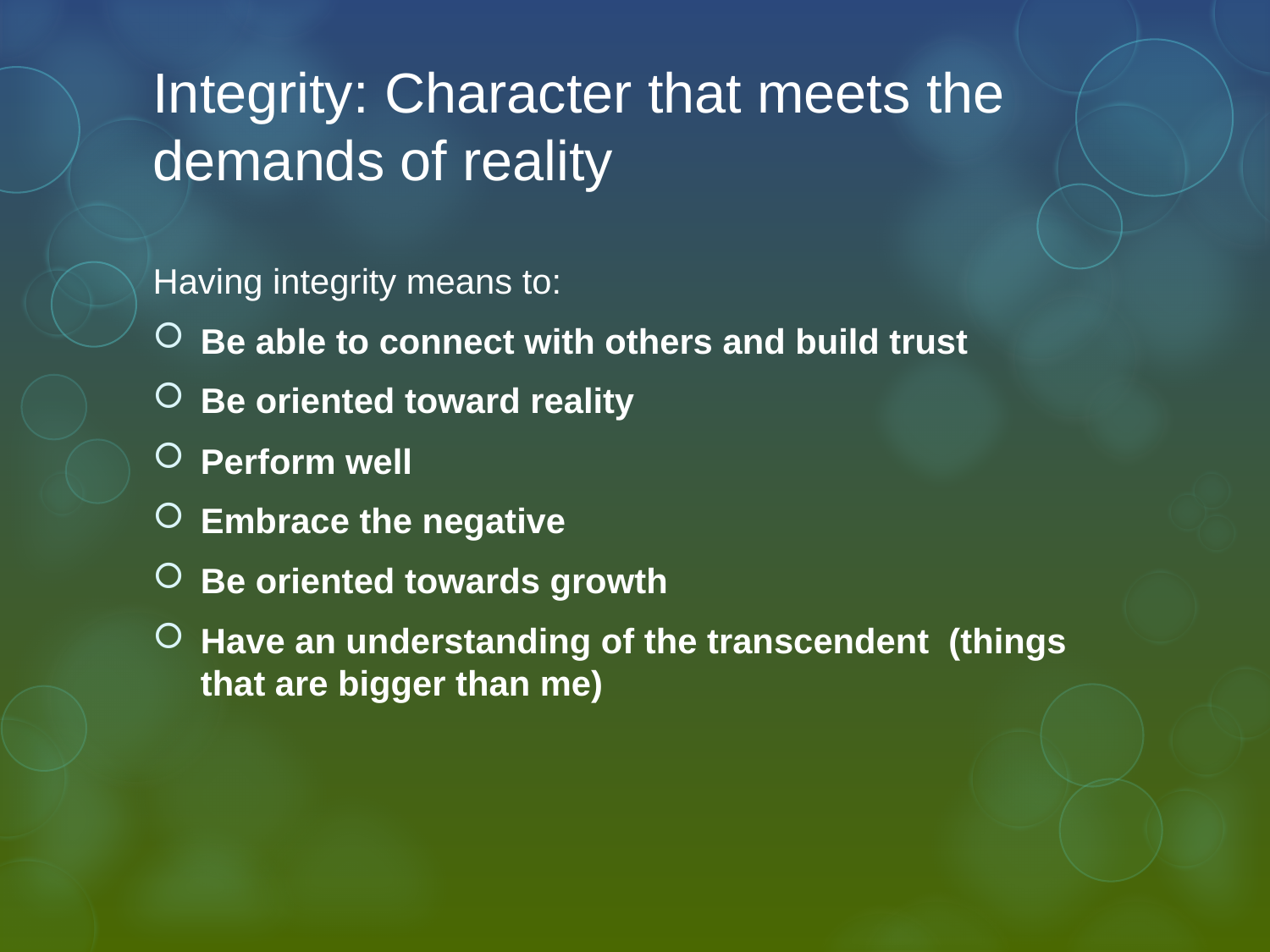

# Integrity: Character that meets the demands of reality
Having integrity means to:
Be able to connect with others and build trust
Be oriented toward reality
Perform well
Embrace the negative
Be oriented towards growth
Have an understanding of the transcendent  (things that are bigger than me)